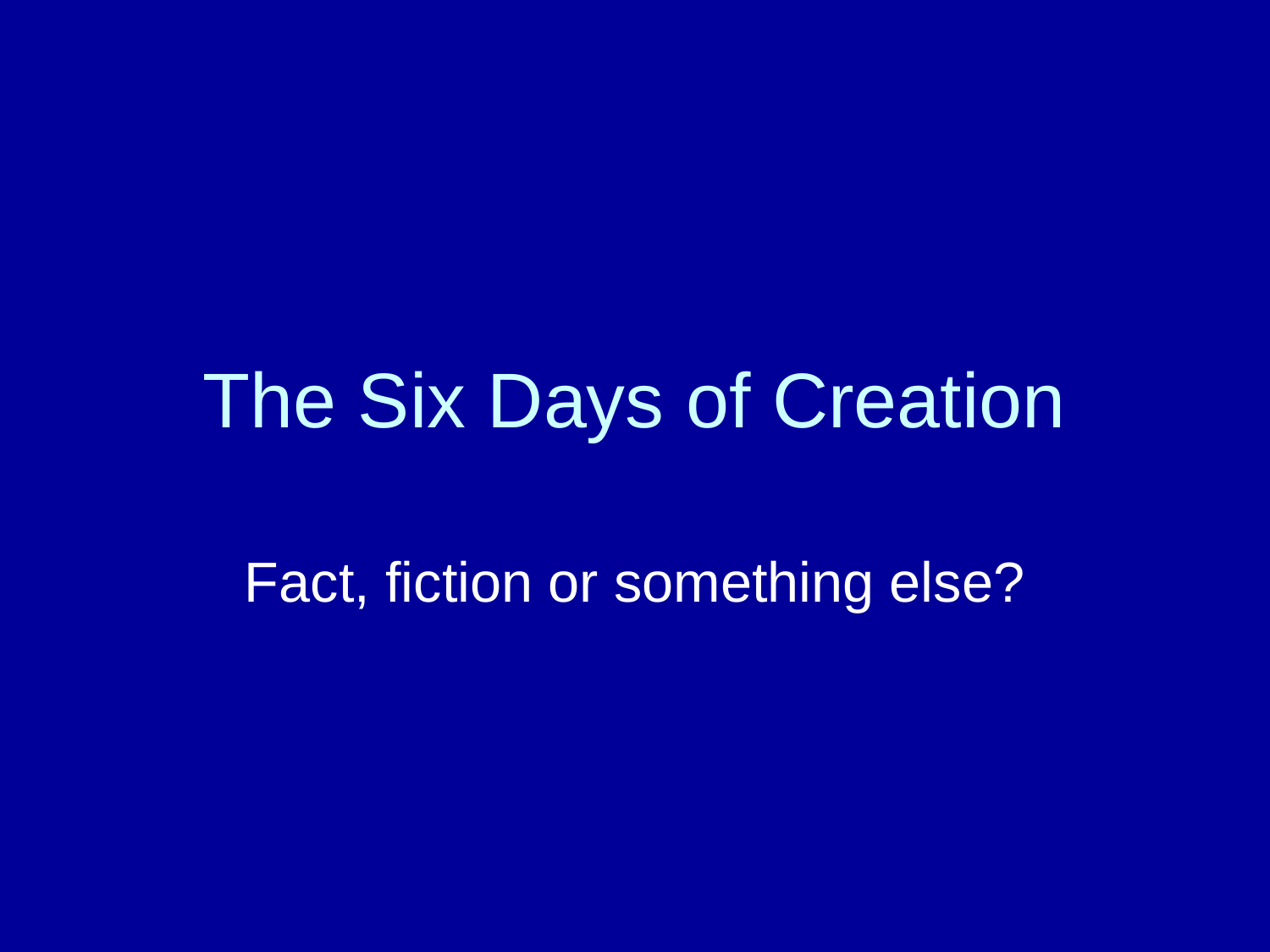

# The Six Days of Creation
Fact, fiction or something else?